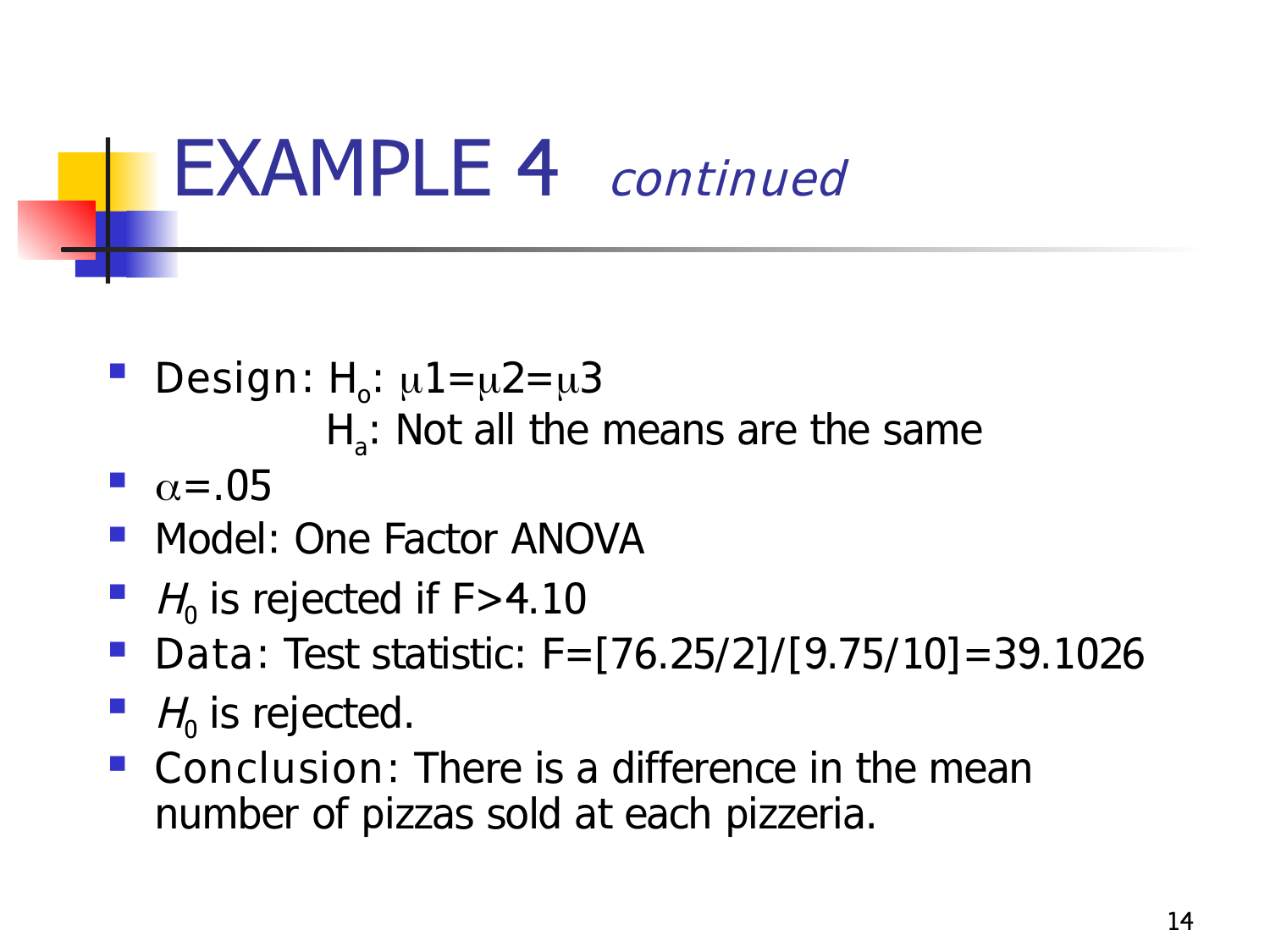

11-14
# EXAMPLE 4  continued

Design: Ho: μ1=μ2=μ3
             Ha: Not all the means are the same
α=.05
Model: One Factor ANOVA
H0 is rejected if F>4.10
Data: Test statistic: F=[76.25/2]/[9.75/10]=39.1026
H0 is rejected.
Conclusion: There is a difference in the mean number of pizzas sold at each pizzeria.
14